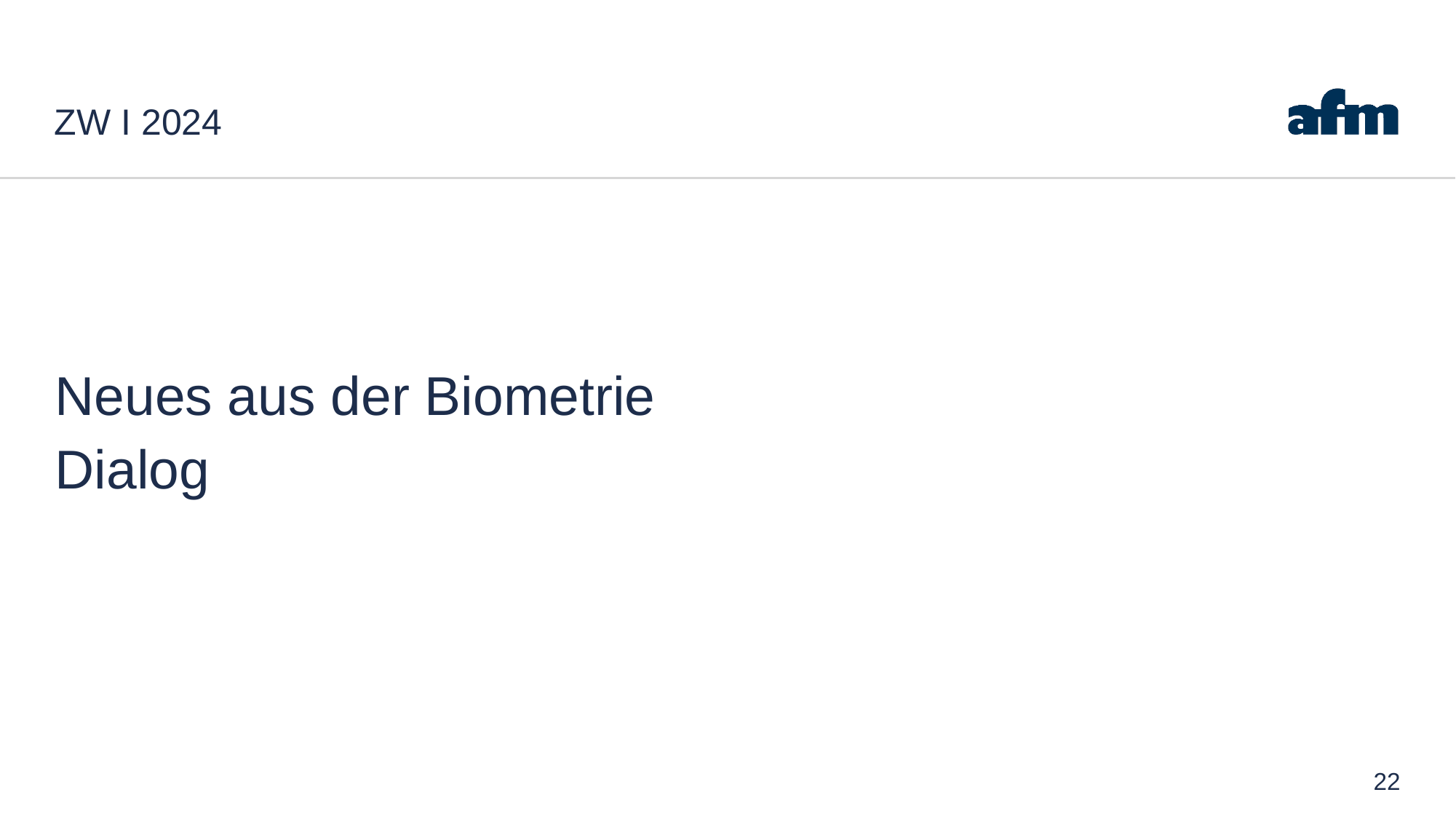

# ZW I 2024

Neues aus der Biometrie
Dialog
22